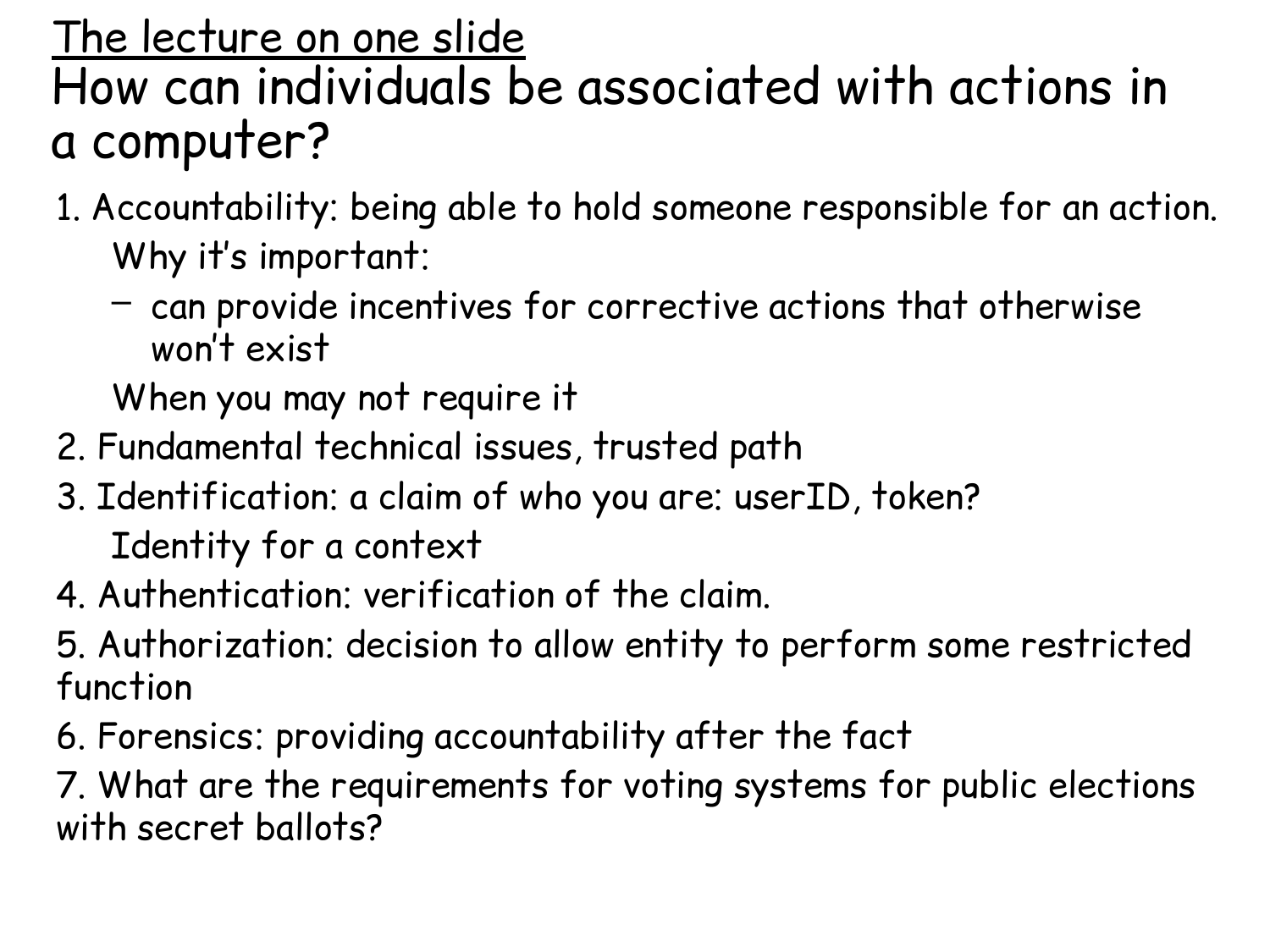

# The lecture on one slide How can individuals be associated with actions in a computer?
1. Accountability: being able to hold someone responsible for an action.
Why it’s important:
can provide incentives for corrective actions that otherwise won’t exist
When you may not require it
2. Fundamental technical issues, trusted path
3. Identification: a claim of who you are: userID, token?
Identity for a context
4. Authentication: verification of the claim.
5. Authorization: decision to allow entity to perform some restricted function
6. Forensics: providing accountability after the fact
7. What are the requirements for voting systems for public elections with secret ballots?